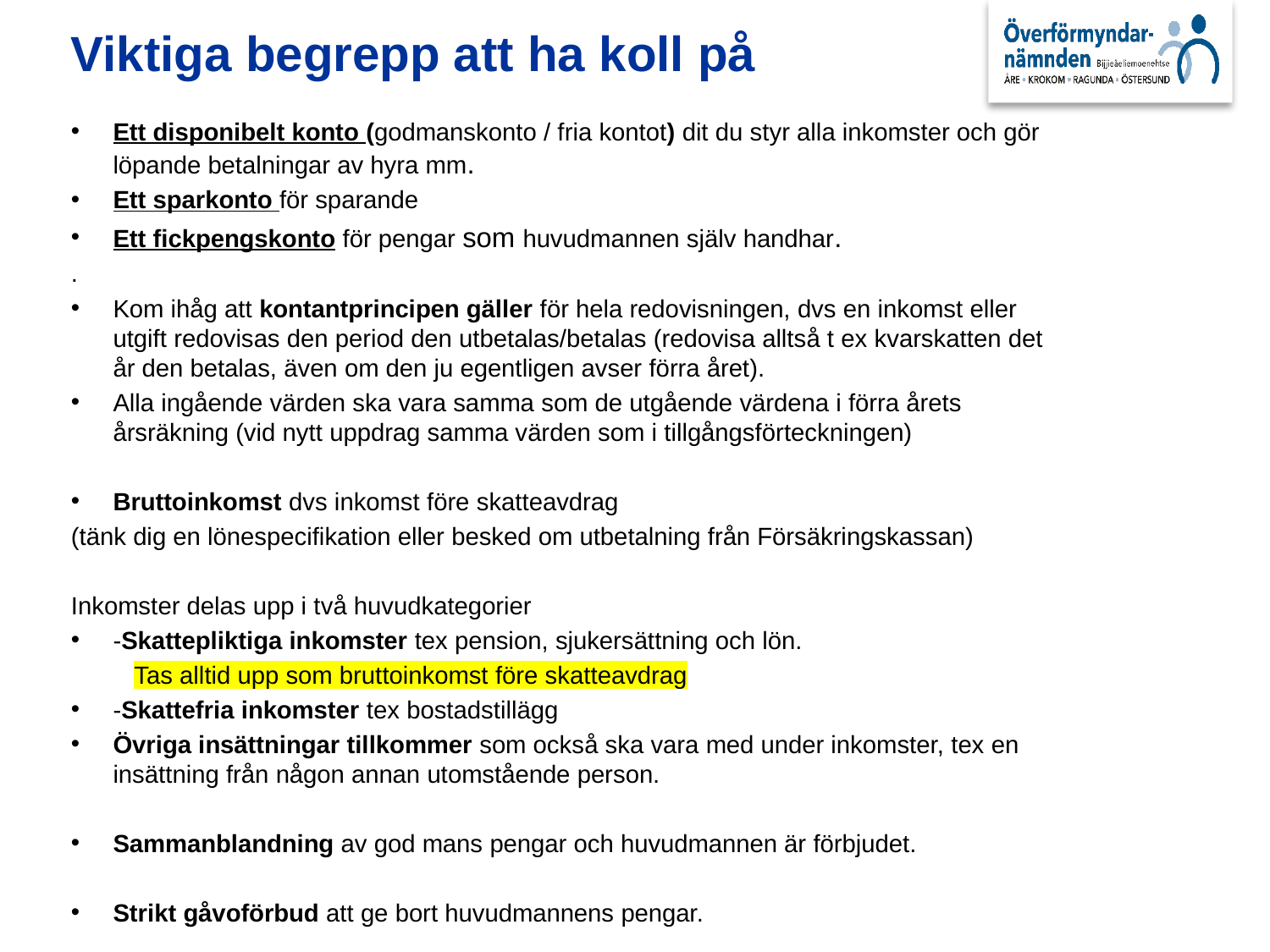

# Viktiga begrepp att ha koll på

Ett disponibelt konto (godmanskonto / fria kontot) dit du styr alla inkomster och gör löpande betalningar av hyra mm.
Ett sparkonto för sparande
Ett fickpengskonto för pengar som huvudmannen själv handhar.
.
Kom ihåg att kontantprincipen gäller för hela redovisningen, dvs en inkomst eller utgift redovisas den period den utbetalas/betalas (redovisa alltså t ex kvarskatten det år den betalas, även om den ju egentligen avser förra året).
Alla ingående värden ska vara samma som de utgående värdena i förra årets årsräkning (vid nytt uppdrag samma värden som i tillgångsförteckningen)

Bruttoinkomst dvs inkomst före skatteavdrag
(tänk dig en lönespecifikation eller besked om utbetalning från Försäkringskassan)

Inkomster delas upp i två huvudkategorier
-Skattepliktiga inkomster tex pension, sjukersättning och lön.
         Tas alltid upp som bruttoinkomst före skatteavdrag
-Skattefria inkomster tex bostadstillägg
Övriga insättningar tillkommer som också ska vara med under inkomster, tex en insättning från någon annan utomstående person.

Sammanblandning av god mans pengar och huvudmannen är förbjudet.

Strikt gåvoförbud att ge bort huvudmannens pengar.